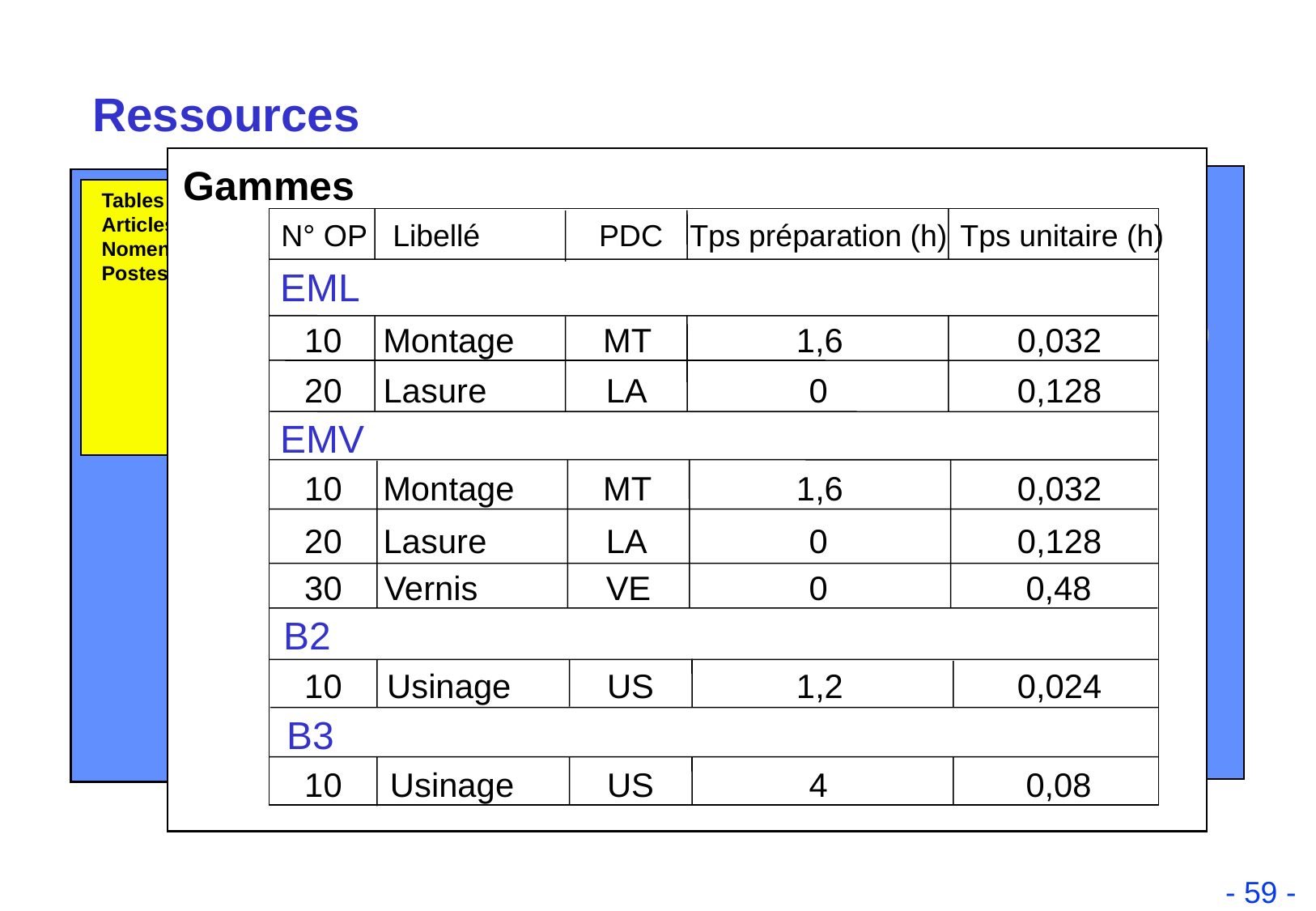

Ressources

Gammes

Tables :
Articles,
Nomenclatures
Postes de charges

N° OP
Libellé
PDC
Tps préparation (h)

Tps unitaire (h)

EML
10
Montage
MT
1,6
0,032
20
Lasure
LA
0
0,128
EMV
10
Montage
MT
1,6
0,032
20
Lasure
LA
0
0,128
30
Vernis
VE
0
0,48
B2
10
Usinage
US
1,2
0,024
B3
10
Usinage
US
4
0,08
Résultats
Activités
Ressources